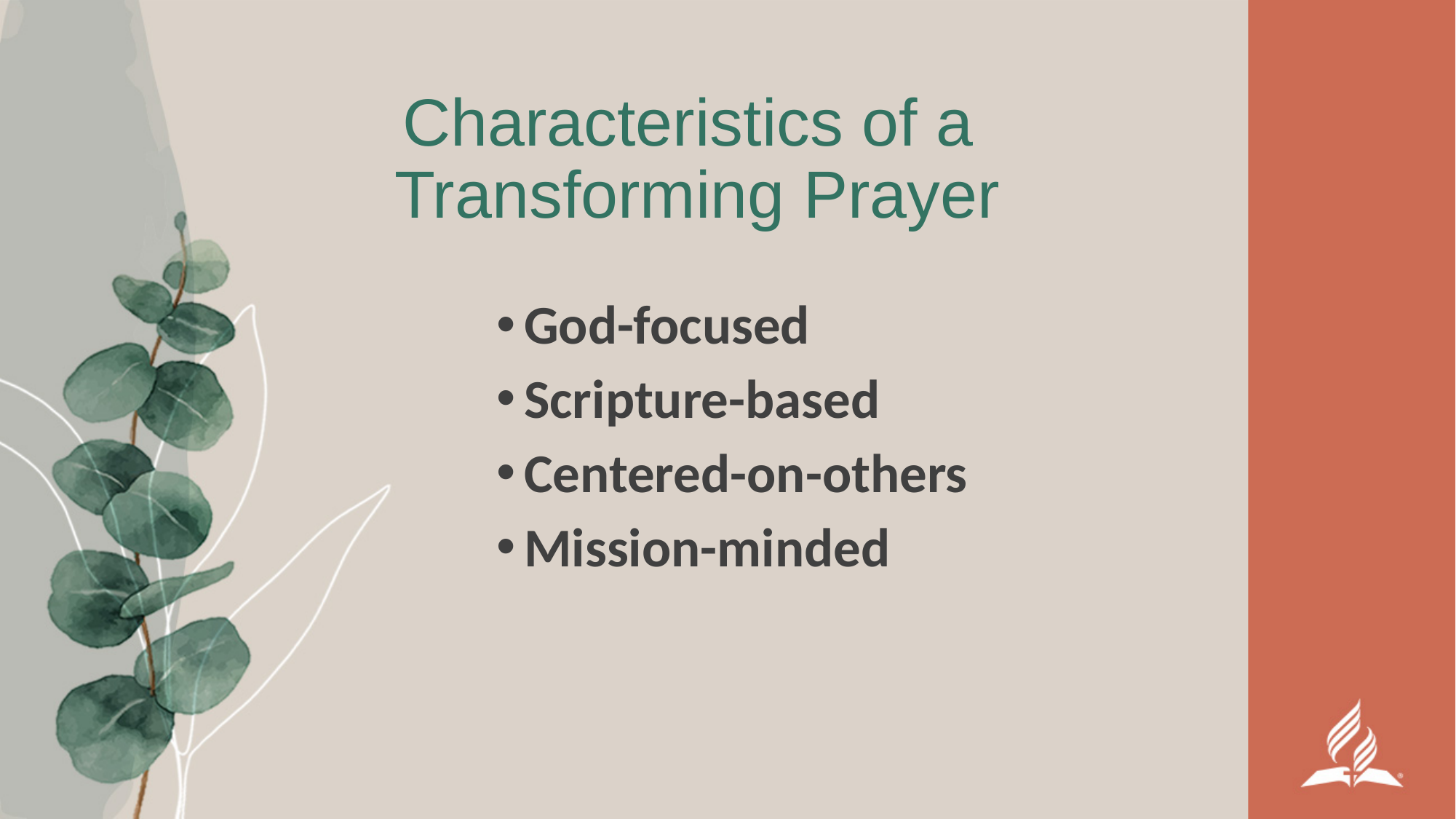

# Characteristics of a Transforming Prayer
God-focused
Scripture-based
Centered-on-others
Mission-minded